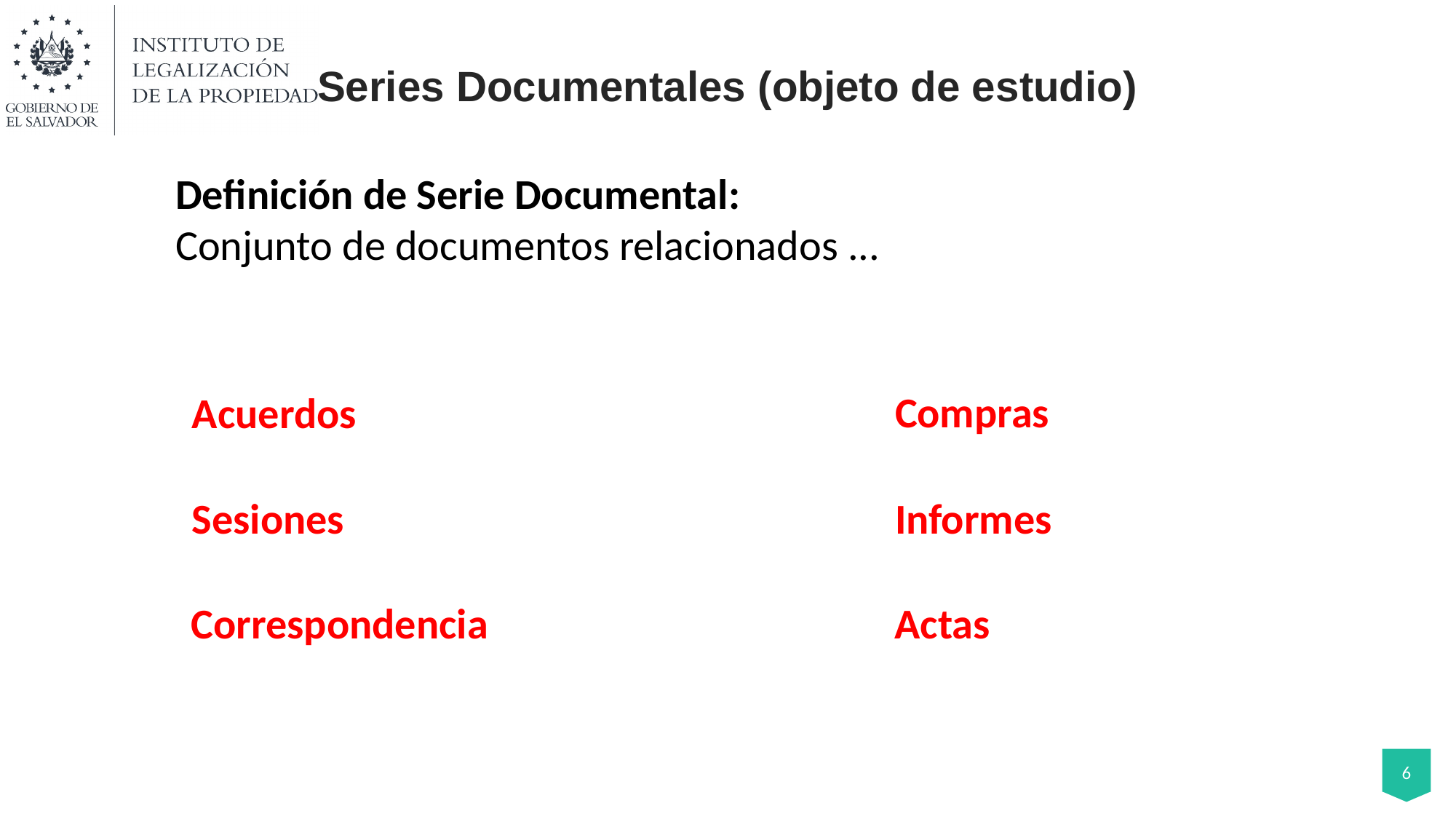

# Series Documentales (objeto de estudio)
Definición de Serie Documental:
Conjunto de documentos relacionados ...
Compras
Acuerdos
Informes
Sesiones
Actas
Correspondencia